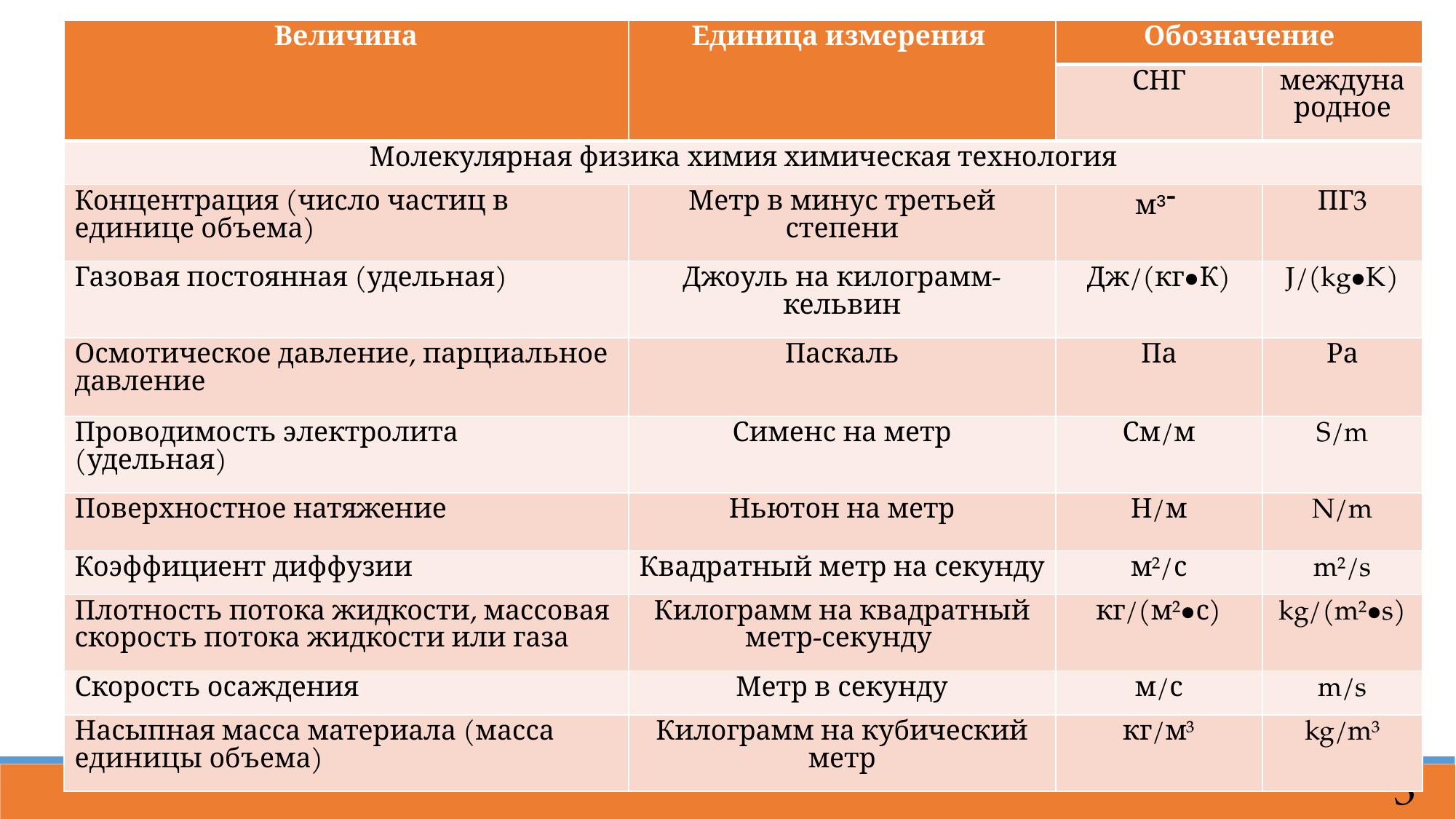

| Величина | Единица измерения | Обозначение |  |
| --- | --- | --- | --- |
|  |  | СНГ | международное |
| Молекулярная физика химия химическая технология |  |  |  |
| Концентрация (число частиц в единице объема) | Метр в минус третьей степени | м־³ | ПГ3 |
| Газовая постоянная (удельная) | Джоуль на килограмм-кельвин | Дж/(кг∙К) | J/(kg∙K) |
| Осмотическое давление, парциальное давление | Паскаль | Па | Ра |
| Проводимость электролита (удельная) | Сименс на метр | См/м | S/m |
| Поверхностное натяжение | Ньютон на метр | Н/м | N/m |
| Коэффициент диффузии | Квадратный метр на секунду | м²/с | m²/s |
| Плотность потока жидкости, массовая скорость потока жидкости или газа | Килограмм на квадратный метр-секунду | кг/(м²∙с) | kg/(m²∙s) |
| Скорость осаждения | Метр в секунду | м/с | m/s |
| Насыпная масса материала (масса единицы объема) | Килограмм на кубический метр | кг/м³ | kg/m³ |
Основные единицы СИ
3